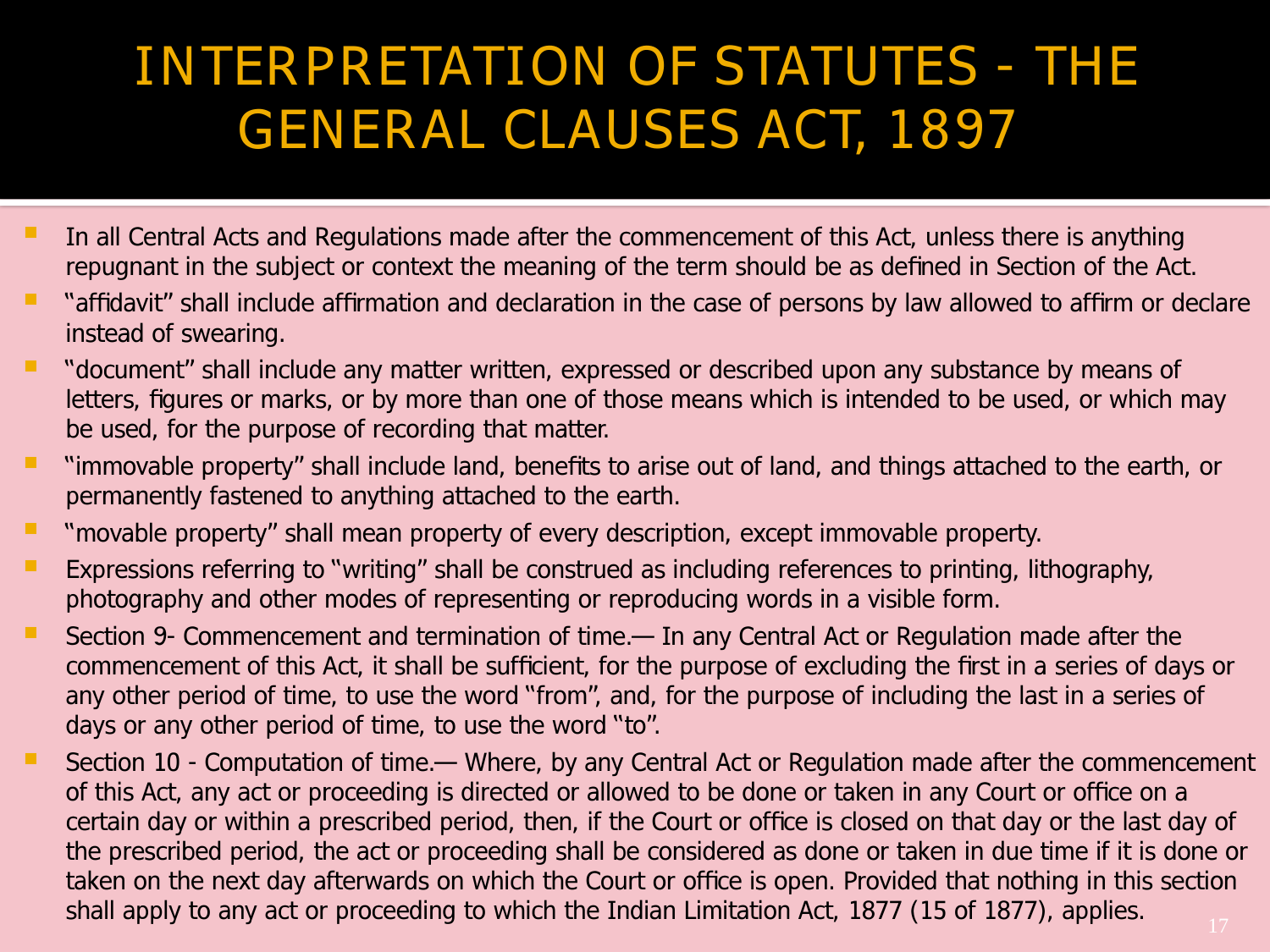

# INTERPRETATION OF STATUTES - THE GENERAL CLAUSES ACT, 1897
In all Central Acts and Regulations made after the commencement of this Act, unless there is anything repugnant in the subject or context the meaning of the term should be as defined in Section of the Act.
“affidavit” shall include affirmation and declaration in the case of persons by law allowed to affirm or declare instead of swearing.
“document” shall include any matter written, expressed or described upon any substance by means of letters, figures or marks, or by more than one of those means which is intended to be used, or which may be used, for the purpose of recording that matter.
“immovable property” shall include land, benefits to arise out of land, and things attached to the earth, or permanently fastened to anything attached to the earth.
“movable property” shall mean property of every description, except immovable property.
Expressions referring to “writing” shall be construed as including references to printing, lithography, photography and other modes of representing or reproducing words in a visible form.
Section 9- Commencement and termination of time.— In any Central Act or Regulation made after the commencement of this Act, it shall be sufficient, for the purpose of excluding the first in a series of days or any other period of time, to use the word “from”, and, for the purpose of including the last in a series of days or any other period of time, to use the word “to”.
Section 10 - Computation of time.— Where, by any Central Act or Regulation made after the commencement of this Act, any act or proceeding is directed or allowed to be done or taken in any Court or office on a certain day or within a prescribed period, then, if the Court or office is closed on that day or the last day of the prescribed period, the act or proceeding shall be considered as done or taken in due time if it is done or taken on the next day afterwards on which the Court or office is open. Provided that nothing in this section shall apply to any act or proceeding to which the Indian Limitation Act, 1877 (15 of 1877), applies.

17